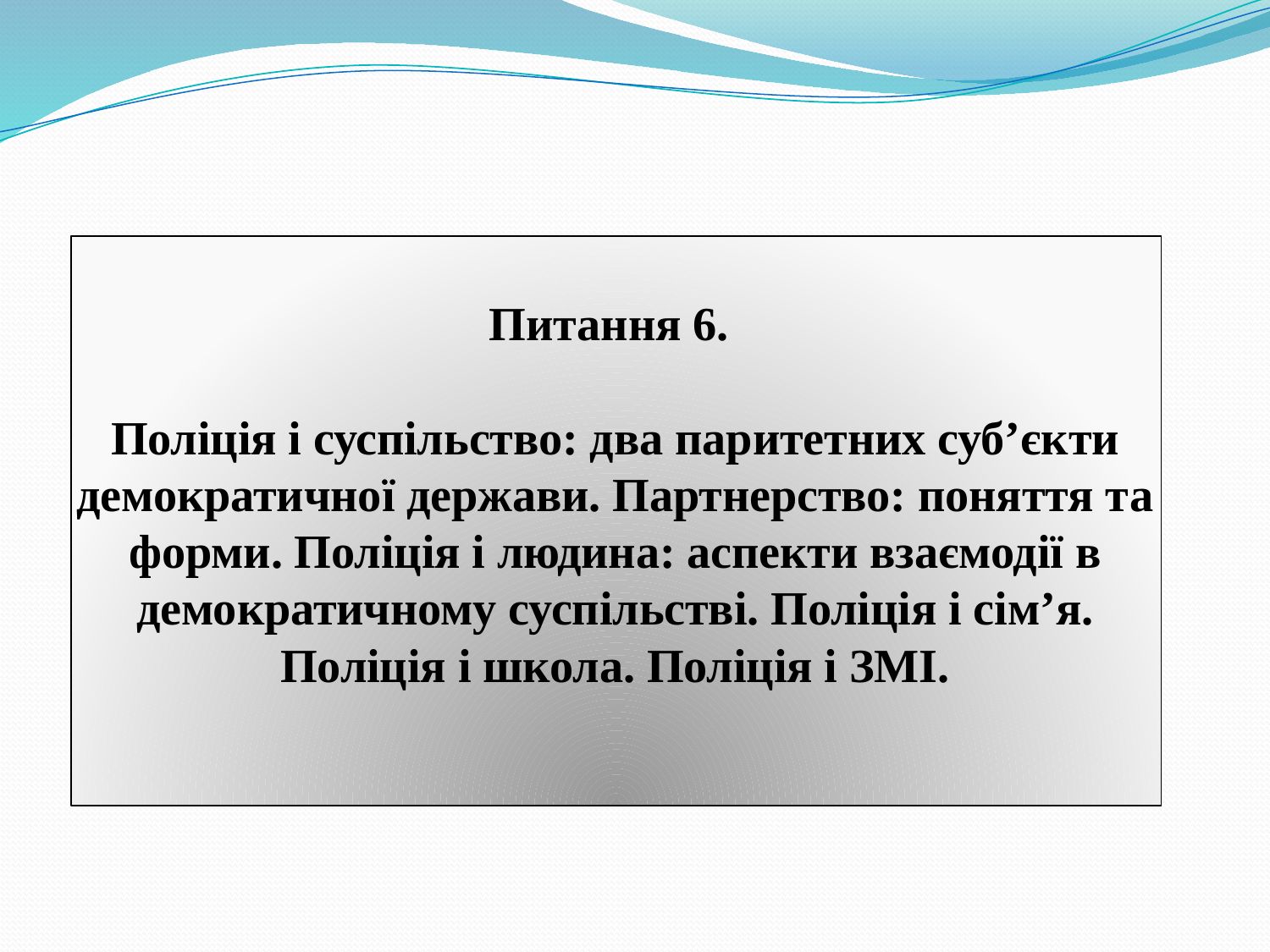

# Питання 6. Поліція і суспільство: два паритетних суб’єкти демократичної держави. Партнерство: поняття та форми. Поліція і людина: аспекти взаємодії в демократичному суспільстві. Поліція і сім’я. Поліція і школа. Поліція і ЗМІ.